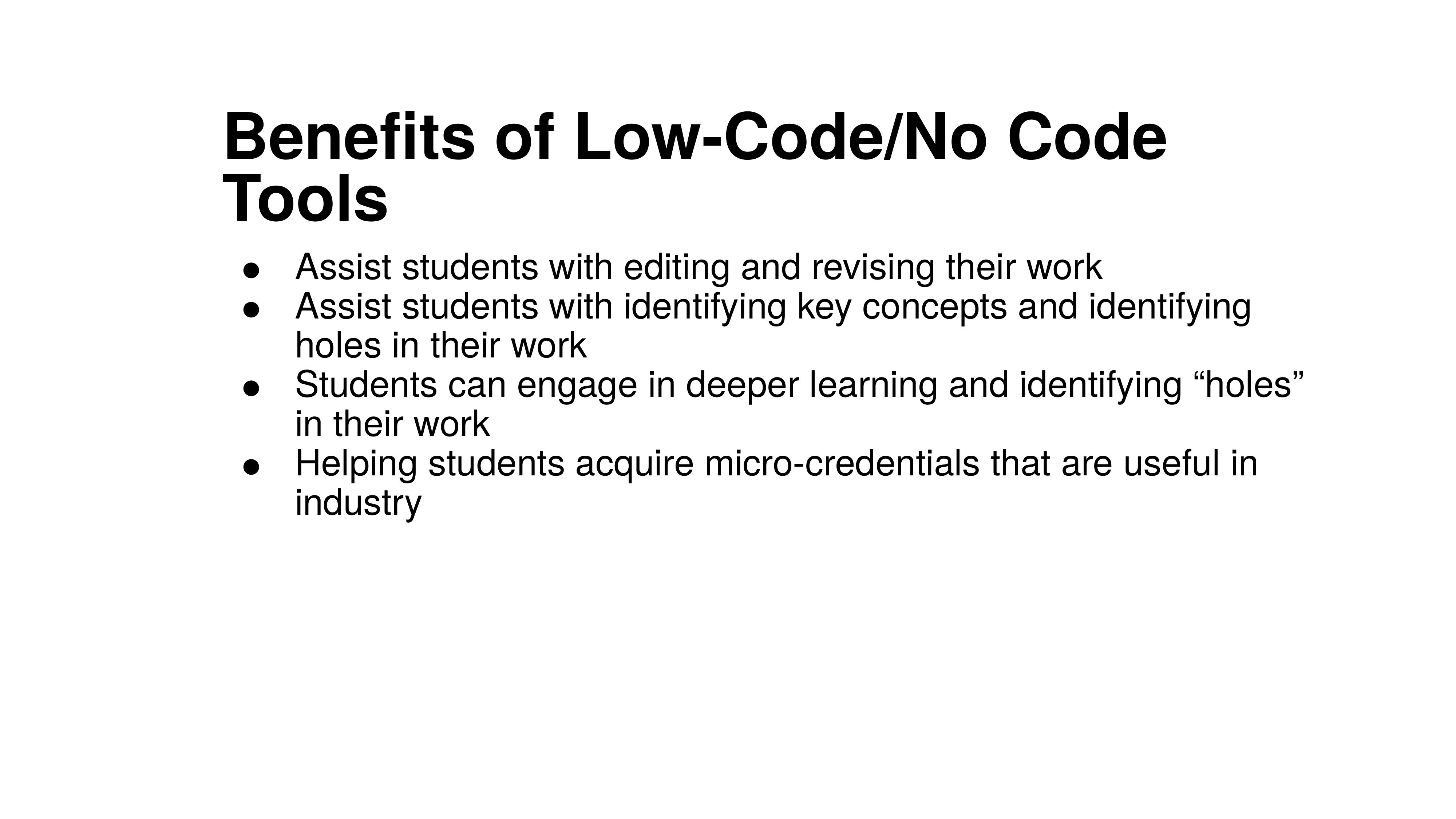

# Benefits of Low-Code/No Code Tools
Assist students with editing and revising their work
Assist students with identifying key concepts and identifying holes in their work
Students can engage in deeper learning and identifying “holes” in their work
Helping students acquire micro-credentials that are useful in industry